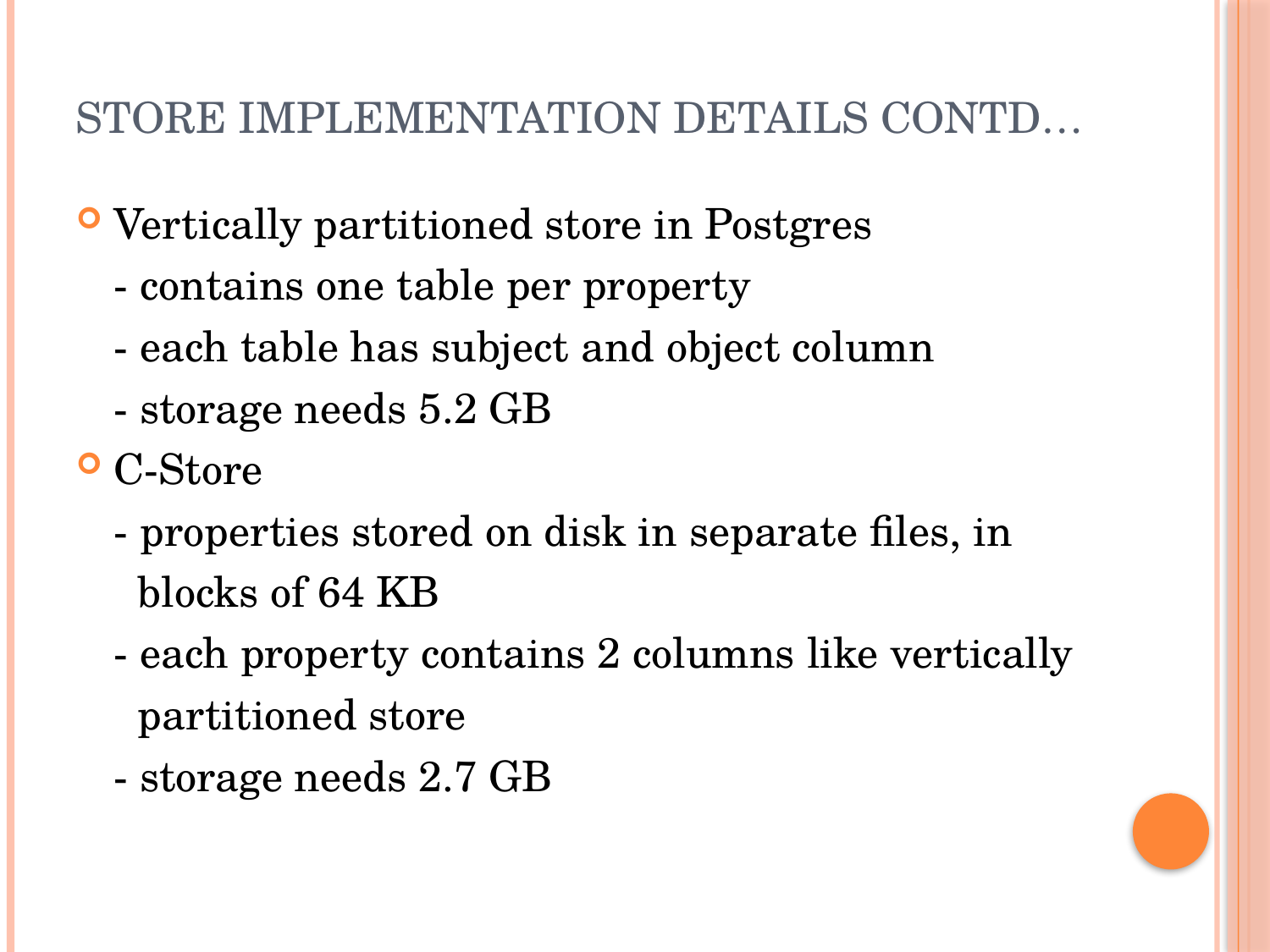

# Store implementation details contd…
Vertically partitioned store in Postgres
	- contains one table per property
 	- each table has subject and object column
	- storage needs 5.2 GB
C-Store
	- properties stored on disk in separate files, in
	  blocks of 64 KB
	- each property contains 2 columns like vertically
	  partitioned store
	- storage needs 2.7 GB